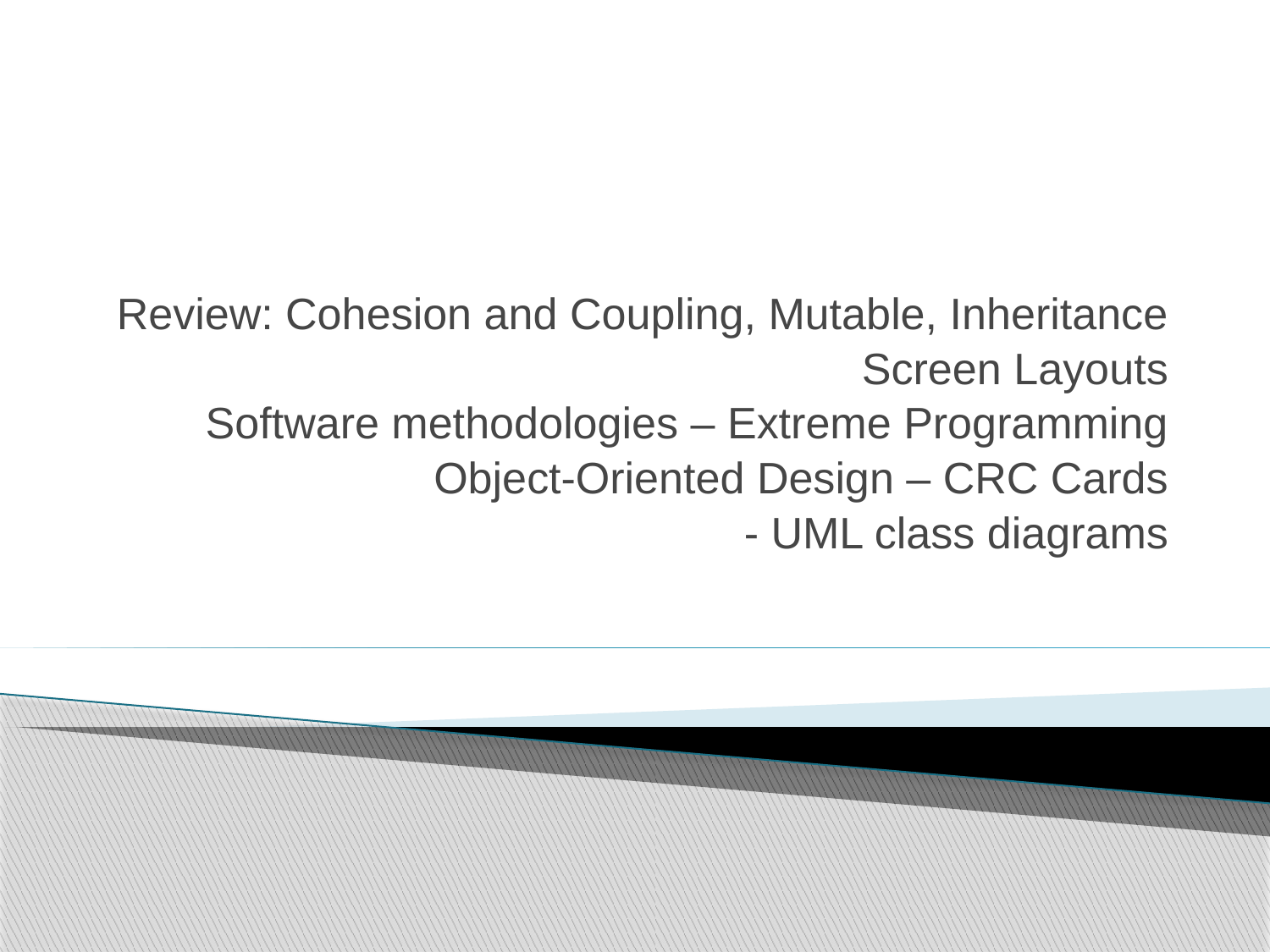

Review: Cohesion and Coupling, Mutable, Inheritance
Screen Layouts
Software methodologies – Extreme Programming
Object-Oriented Design – CRC Cards
- UML class diagrams